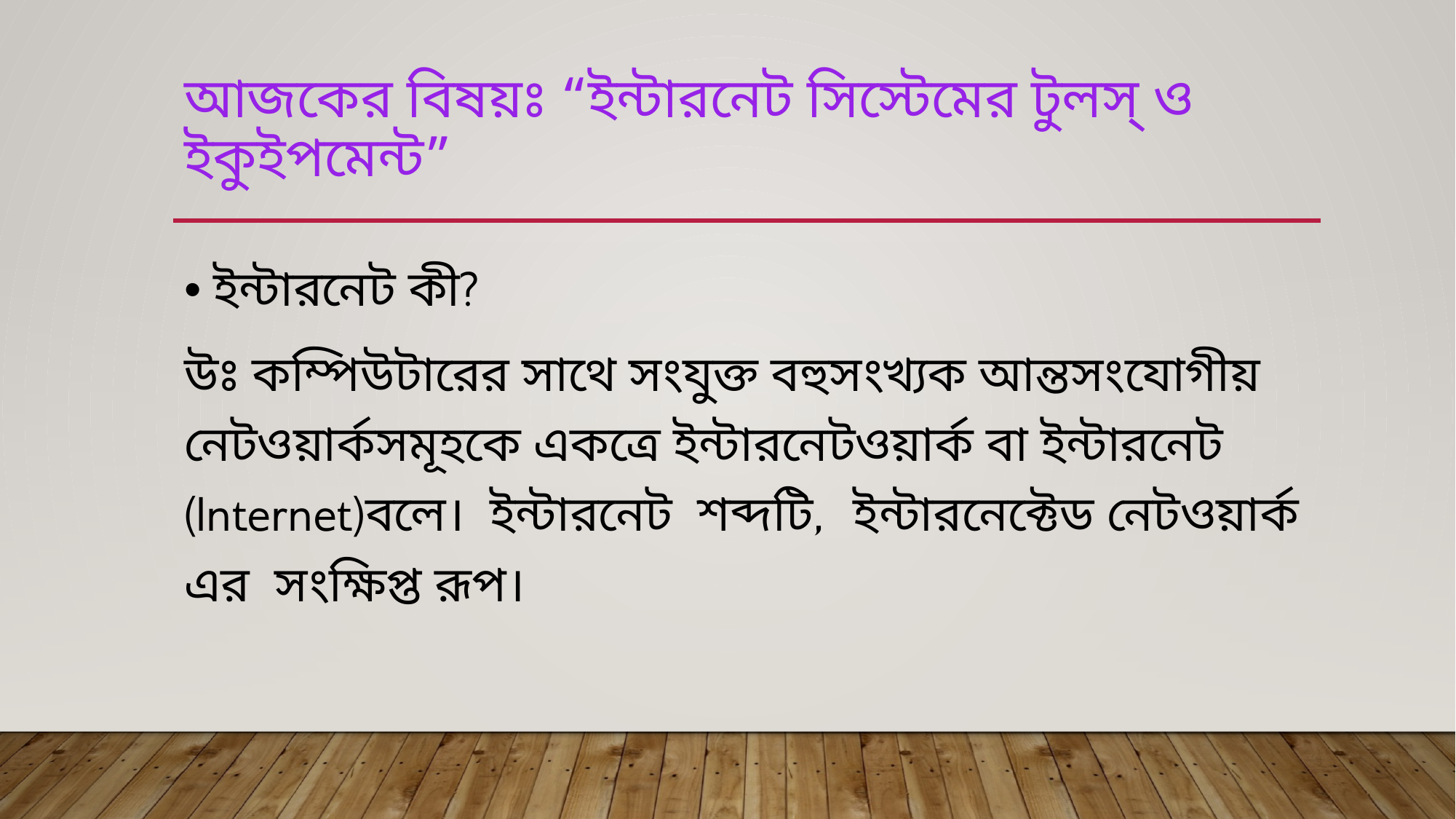

# আজকের বিষয়ঃ “ইন্টারনেট সিস্টেমের টুলস্ ও ইকুইপমেন্ট”
• ইন্টারনেট কী?
উঃ কম্পিউটারের সাথে সংযুক্ত বহুসংখ্যক আন্তসংযোগীয় নেটওয়ার্কসমূহকে একত্রে ইন্টারনেটওয়ার্ক বা ইন্টারনেট (Internet)বলে।  ইন্টারনেট  শব্দটি,  ইন্টারনেক্টেড নেটওয়ার্ক  এর  সংক্ষিপ্ত রূপ।